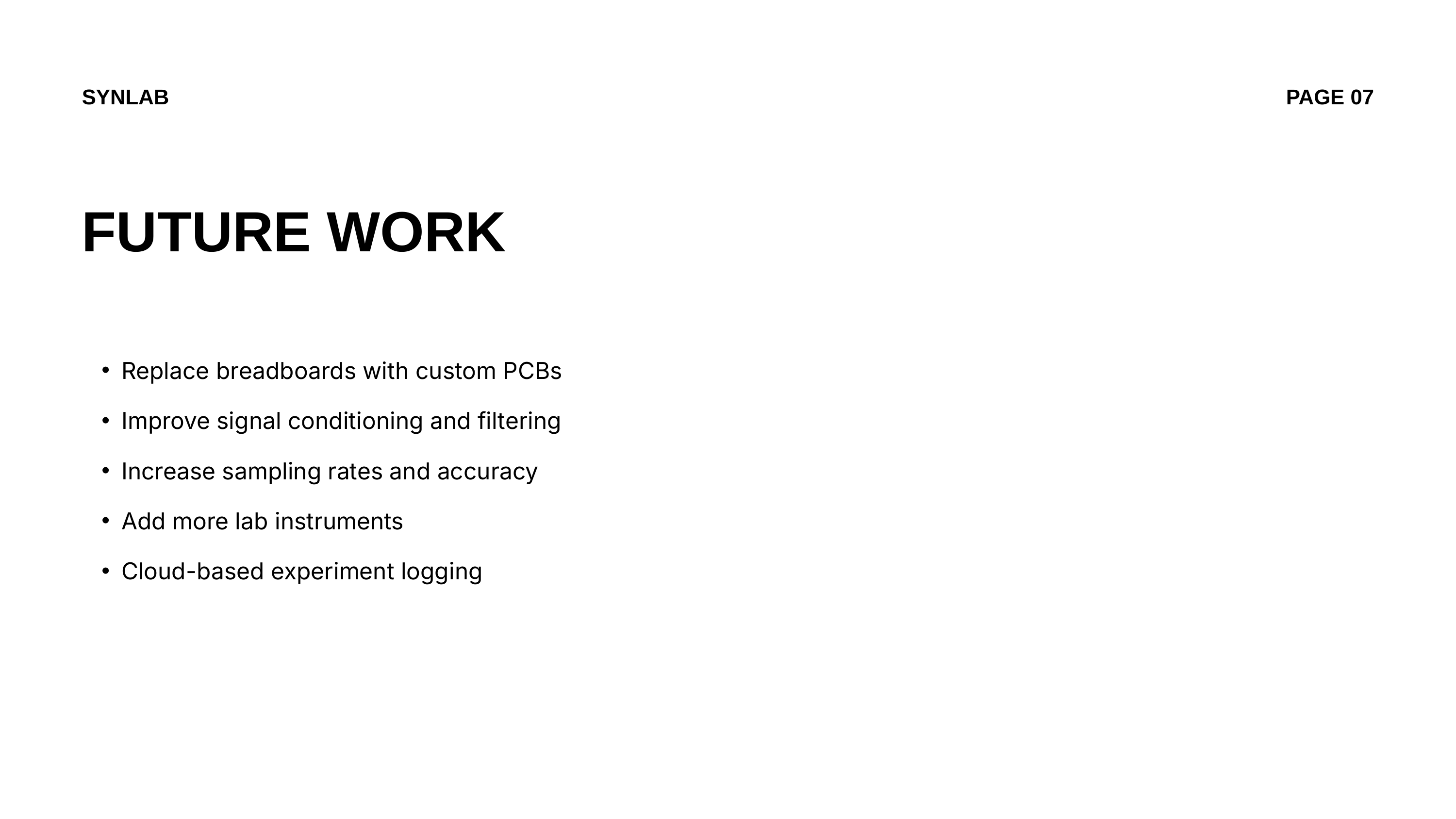

SYNLAB
PAGE 07
FUTURE WORK
Replace breadboards with custom PCBs
Improve signal conditioning and filtering
Increase sampling rates and accuracy
Add more lab instruments
Cloud-based experiment logging